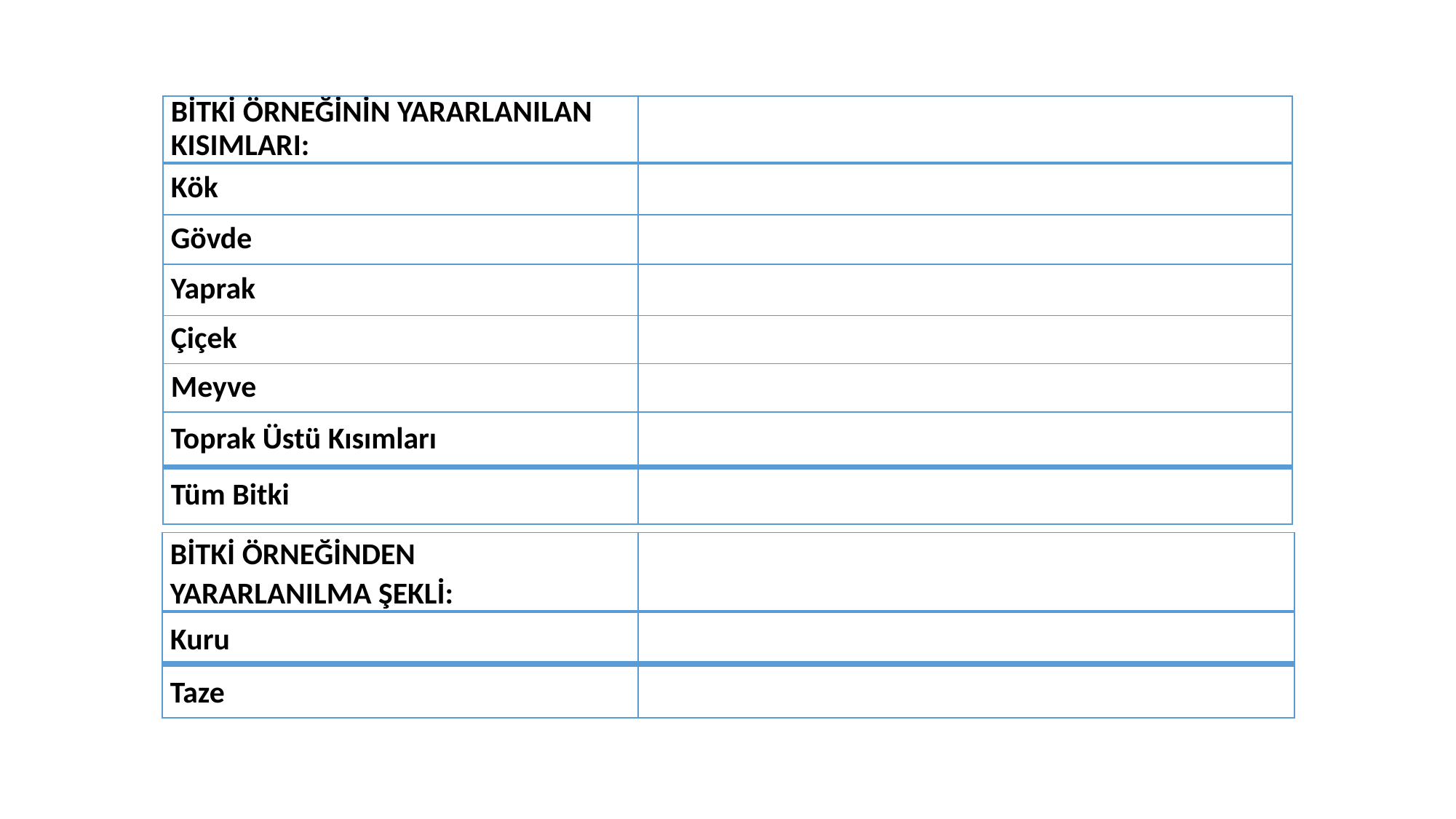

| BİTKİ ÖRNEĞİNİN YARARLANILAN KISIMLARI: |  |
| --- | --- |
| Kök |  |
| Gövde |  |
| Yaprak |  |
| Çiçek |  |
| Meyve |  |
| Toprak Üstü Kısımları |  |
| Tüm Bitki |  |

| BİTKİ ÖRNEĞİNDEN YARARLANILMA ŞEKLİ: |  |
| --- | --- |
| Kuru |  |
| Taze |  |